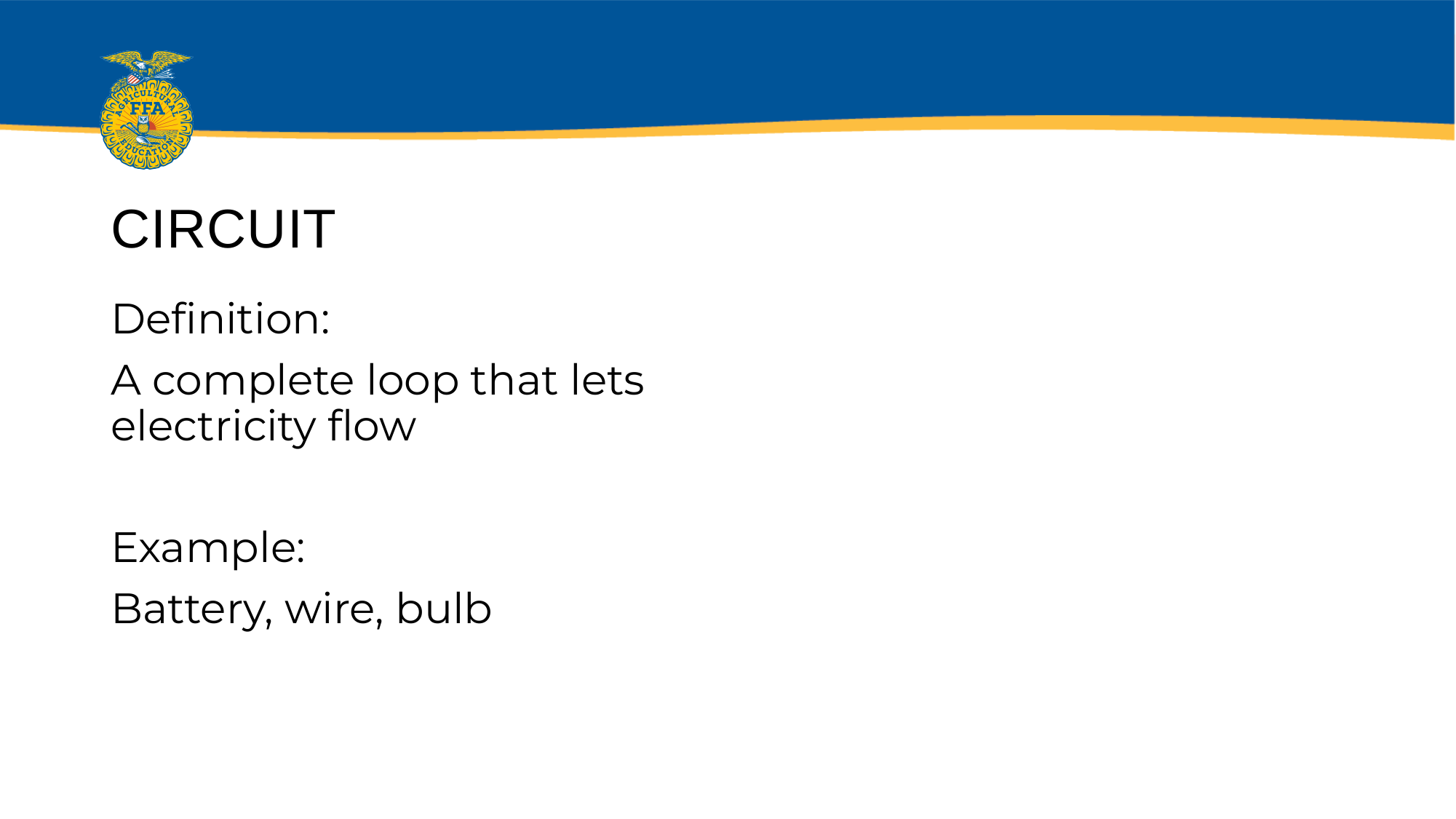

# Circuit
Definition:
A complete loop that lets electricity flow

Example:
Battery, wire, bulb